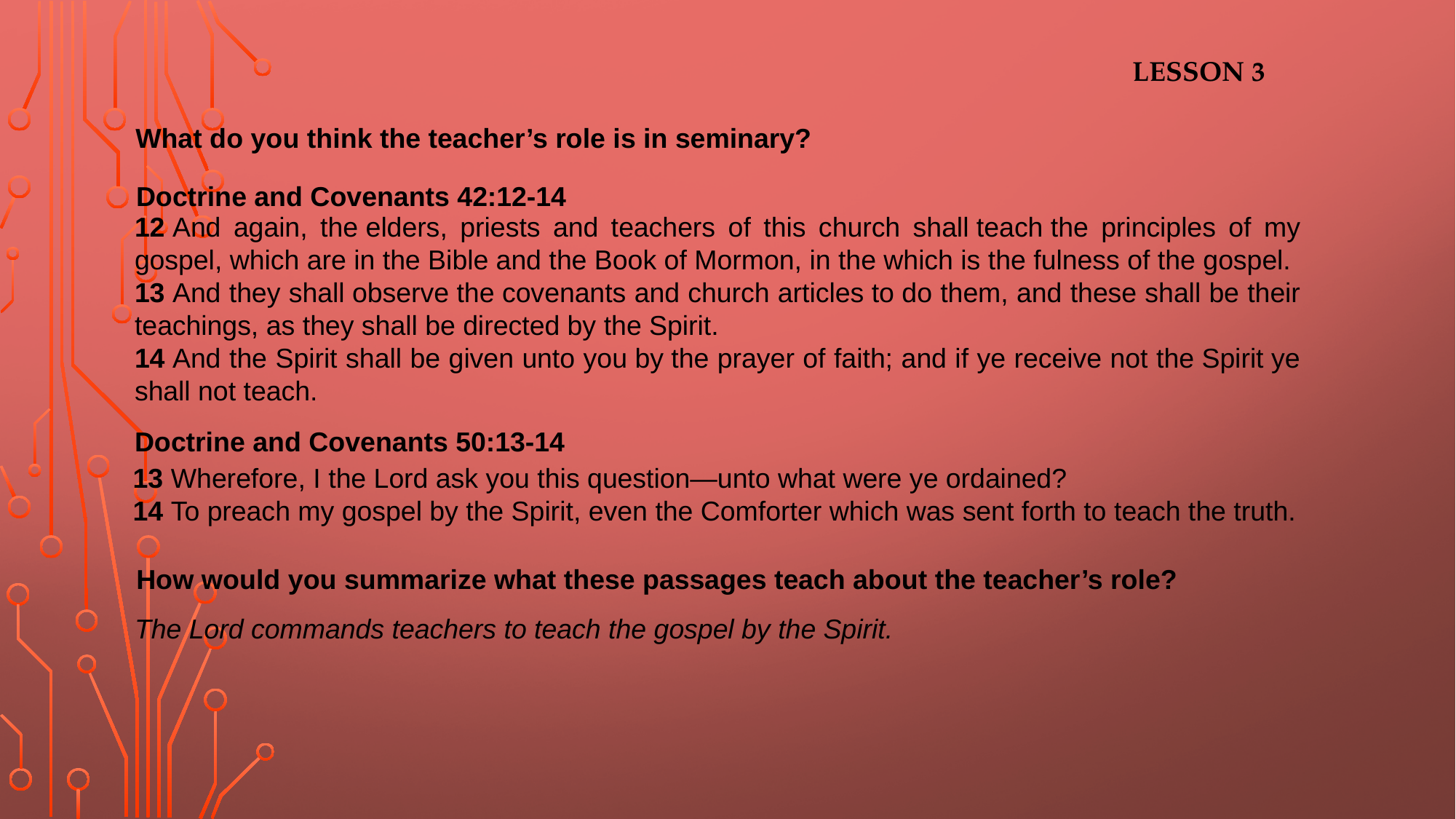

LESSON 3
What do you think the teacher’s role is in seminary?
Doctrine and Covenants 42:12-14
12 And again, the elders, priests and teachers of this church shall teach the principles of my gospel, which are in the Bible and the Book of Mormon, in the which is the fulness of the gospel.
13 And they shall observe the covenants and church articles to do them, and these shall be their teachings, as they shall be directed by the Spirit.
14 And the Spirit shall be given unto you by the prayer of faith; and if ye receive not the Spirit ye shall not teach.
Doctrine and Covenants 50:13-14
13 Wherefore, I the Lord ask you this question—unto what were ye ordained?
14 To preach my gospel by the Spirit, even the Comforter which was sent forth to teach the truth.
How would you summarize what these passages teach about the teacher’s role?
The Lord commands teachers to teach the gospel by the Spirit.